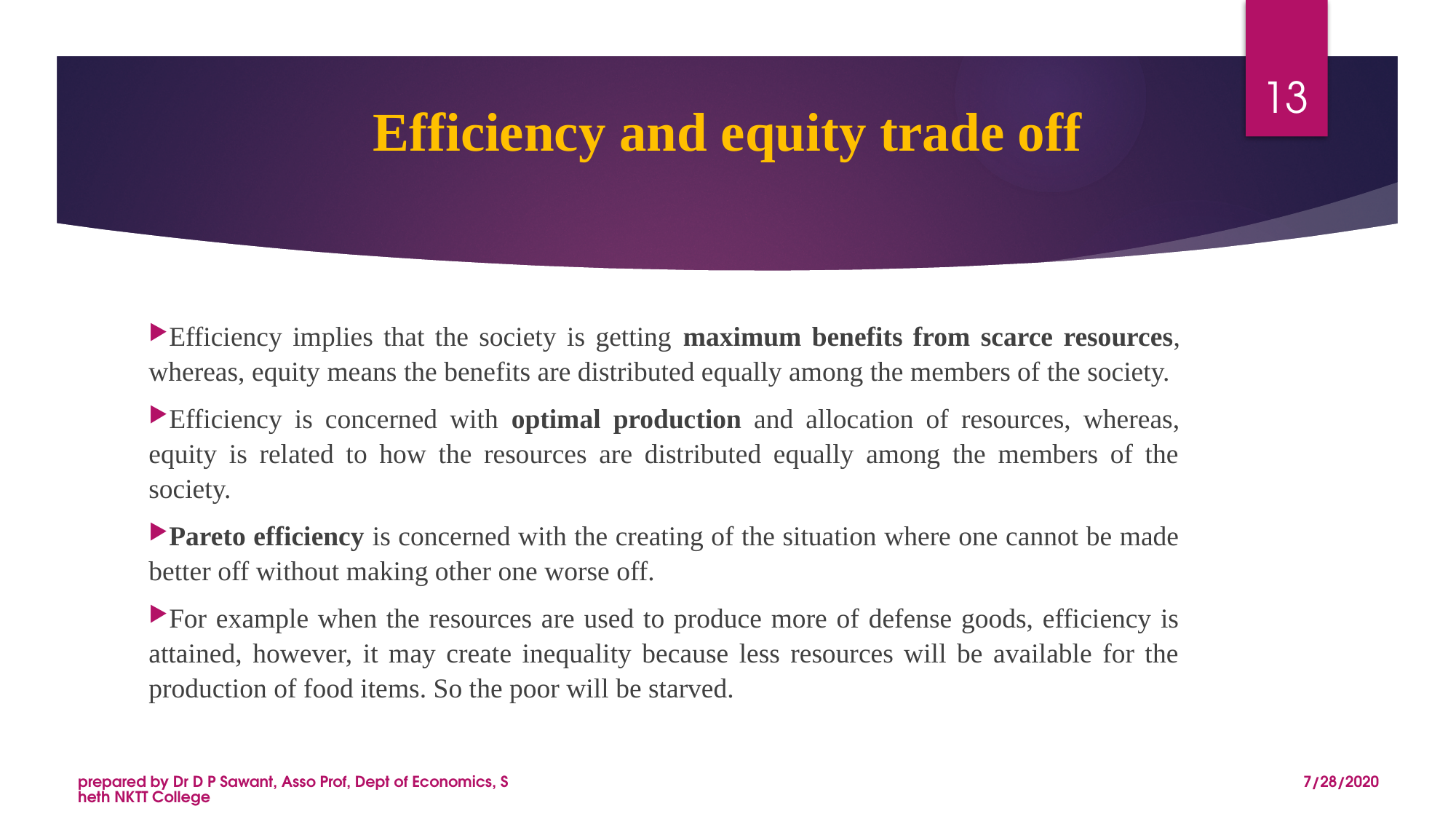

13
# Efficiency and equity trade off
Efficiency implies that the society is getting maximum benefits from scarce resources, whereas, equity means the benefits are distributed equally among the members of the society.
Efficiency is concerned with optimal production and allocation of resources, whereas, equity is related to how the resources are distributed equally among the members of the society.
Pareto efficiency is concerned with the creating of the situation where one cannot be made better off without making other one worse off.
For example when the resources are used to produce more of defense goods, efficiency is attained, however, it may create inequality because less resources will be available for the production of food items. So the poor will be starved.

prepared by Dr D P Sawant, Asso Prof, Dept of Economics, Sheth NKTT College
7/28/2020